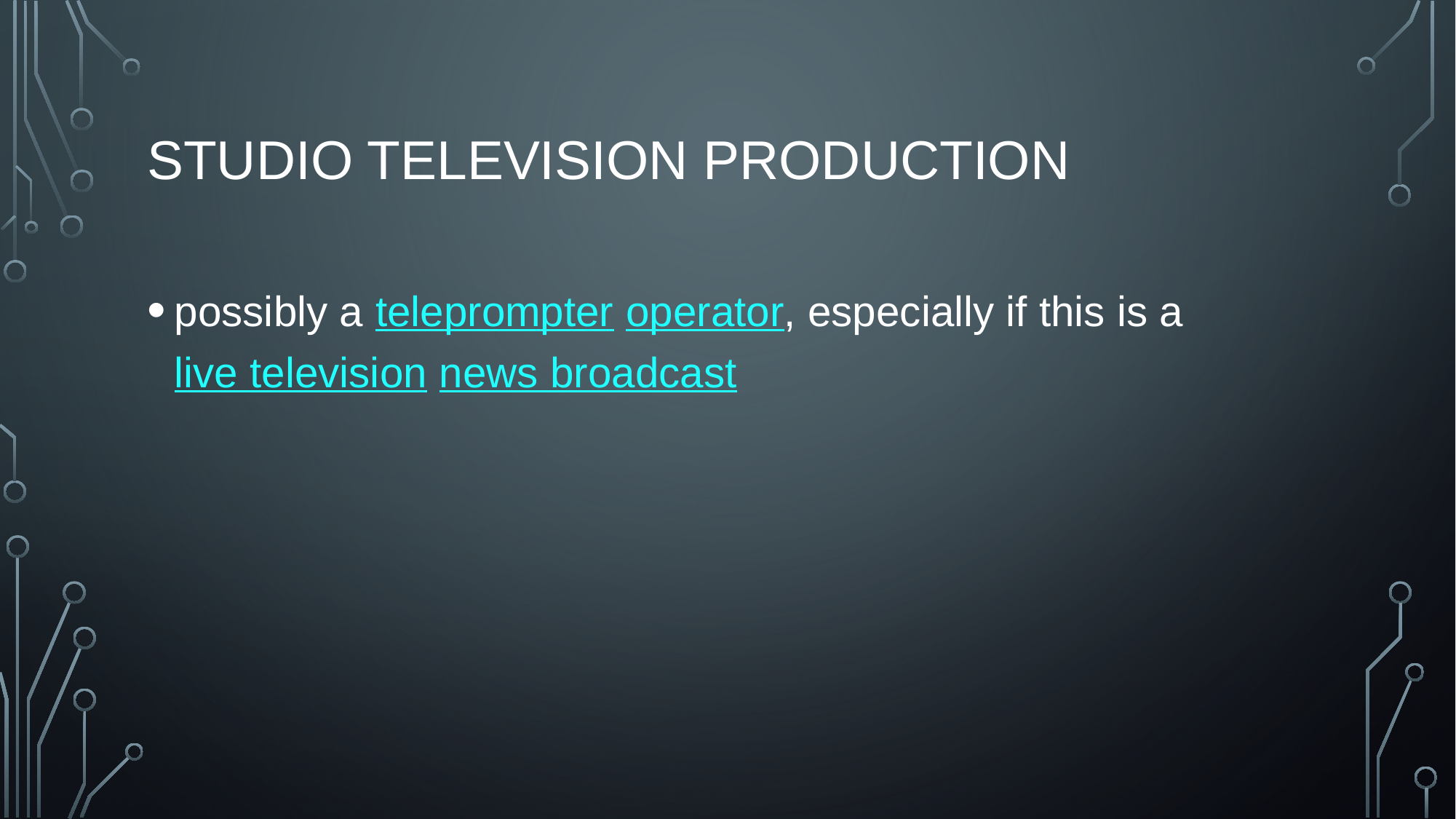

# Studio television production
possibly a teleprompter operator, especially if this is a live television news broadcast